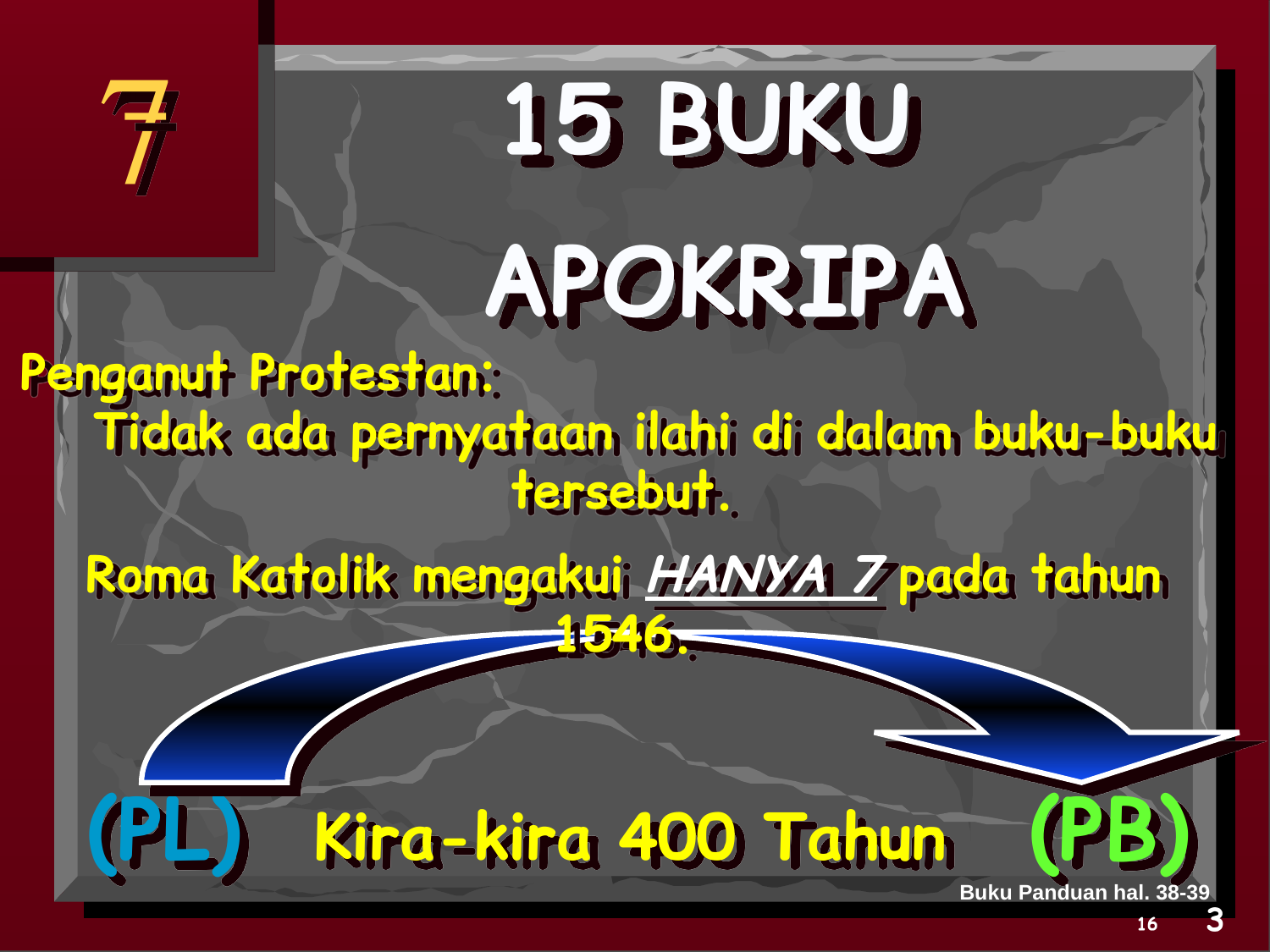

7

15 BUKU
APOKRIPA

Penganut Protestan:                                      Tidak ada pernyataan ilahi di dalam buku-buku tersebut.
Roma Katolik mengakui HANYA 7 pada tahun 1546.

(PL)  Kira-kira 400 Tahun   (PB)
Buku Panduan hal. 38-39
3
16